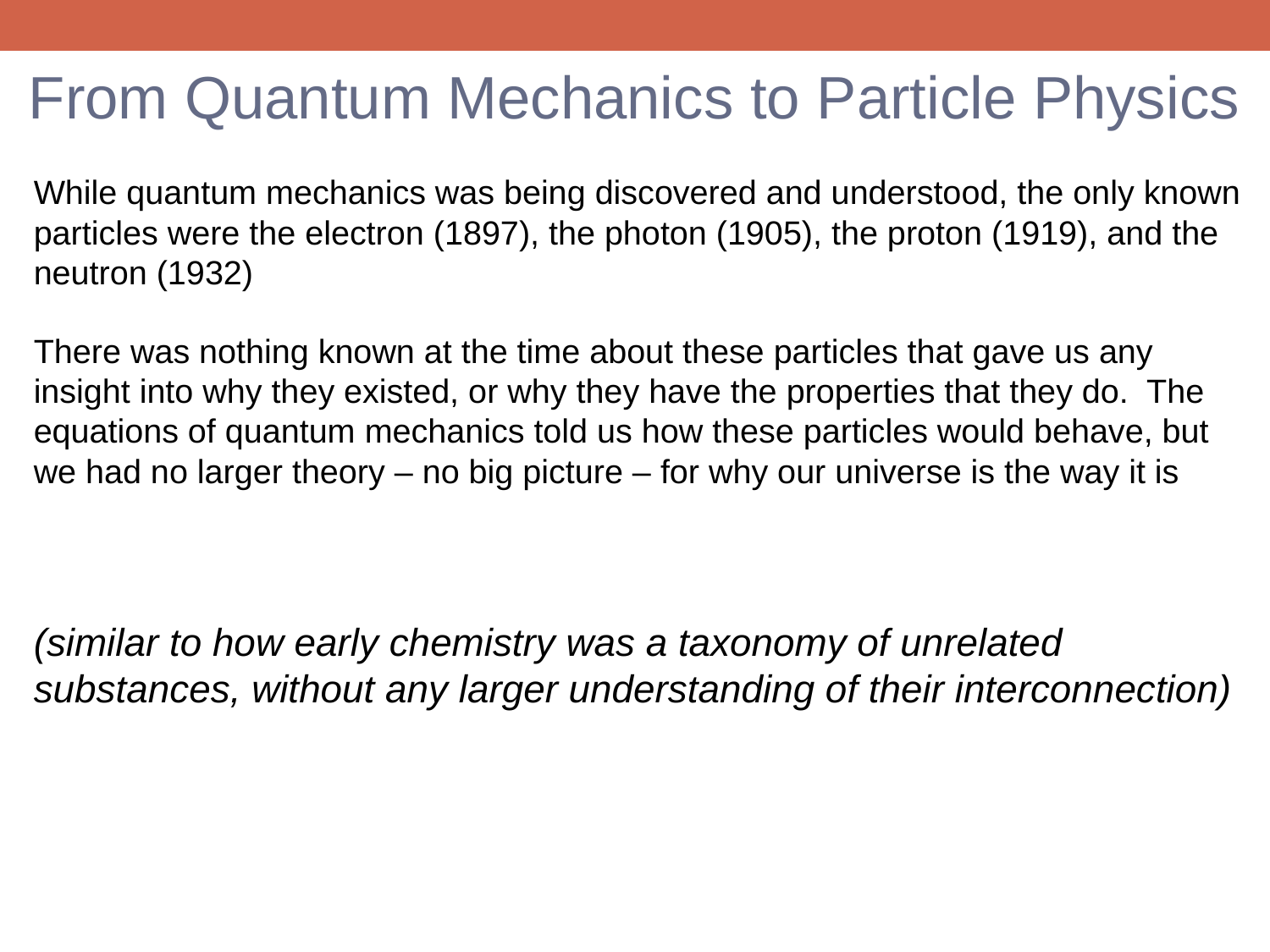

From Quantum Mechanics to Particle Physics
While quantum mechanics was being discovered and understood, the only known particles were the electron (1897), the photon (1905), the proton (1919), and the neutron (1932)

There was nothing known at the time about these particles that gave us any insight into why they existed, or why they have the properties that they do.  The equations of quantum mechanics told us how these particles would behave, but we had no larger theory – no big picture – for why our universe is the way it is

(similar to how early chemistry was a taxonomy of unrelated substances, without any larger understanding of their interconnection)